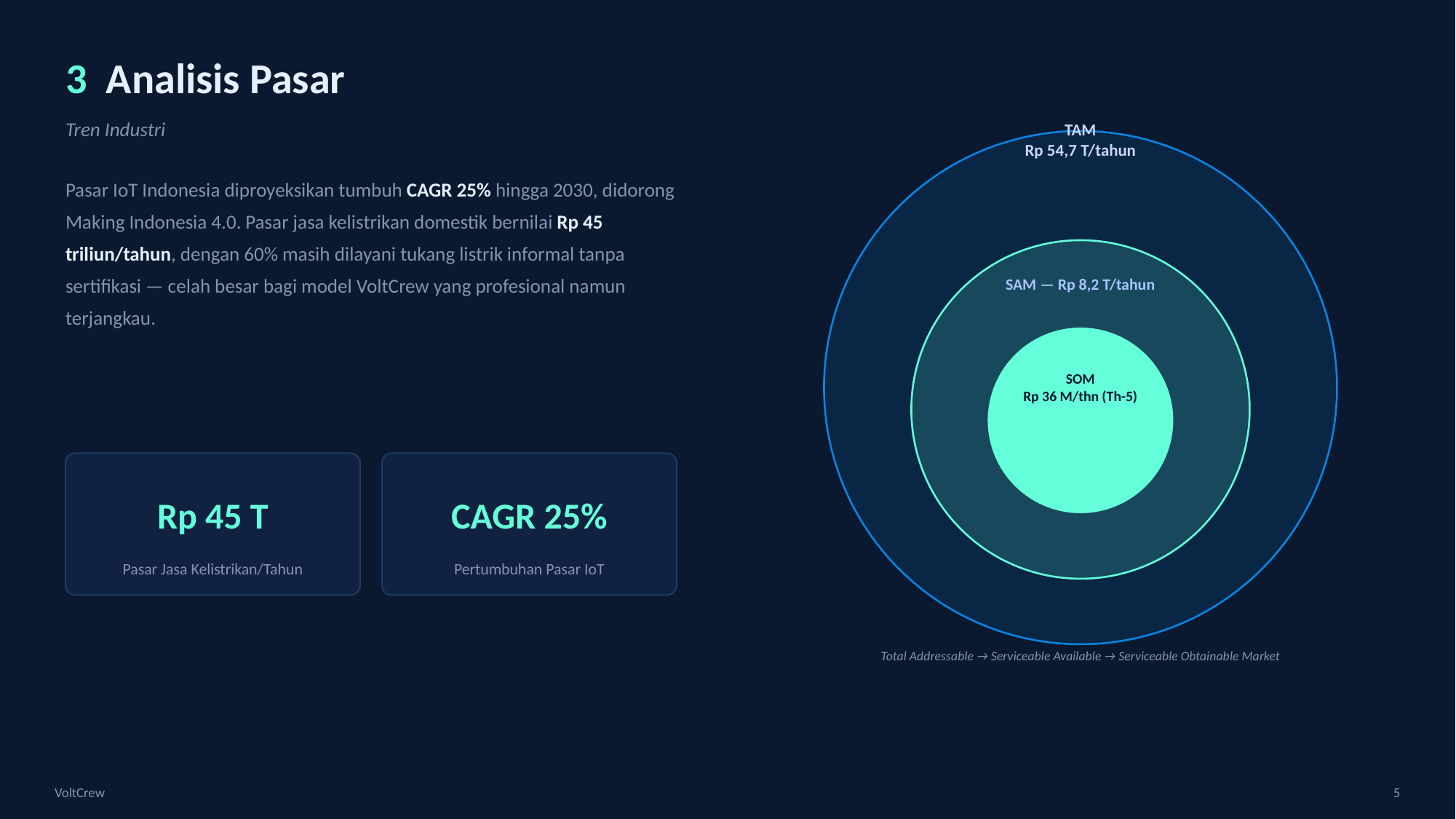

3  Analisis Pasar
Tren Industri
TAM
Rp 54,7 T/tahun

Pasar IoT Indonesia diproyeksikan tumbuh CAGR 25% hingga 2030, didorong Making Indonesia 4.0. Pasar jasa kelistrikan domestik bernilai Rp 45 triliun/tahun, dengan 60% masih dilayani tukang listrik informal tanpa sertifikasi — celah besar bagi model VoltCrew yang profesional namun terjangkau.

SAM — Rp 8,2 T/tahun

SOM
Rp 36 M/thn (Th-5)

Rp 45 T
CAGR 25%
Pasar Jasa Kelistrikan/Tahun
Pertumbuhan Pasar IoT
Total Addressable → Serviceable Available → Serviceable Obtainable Market
VoltCrew
5